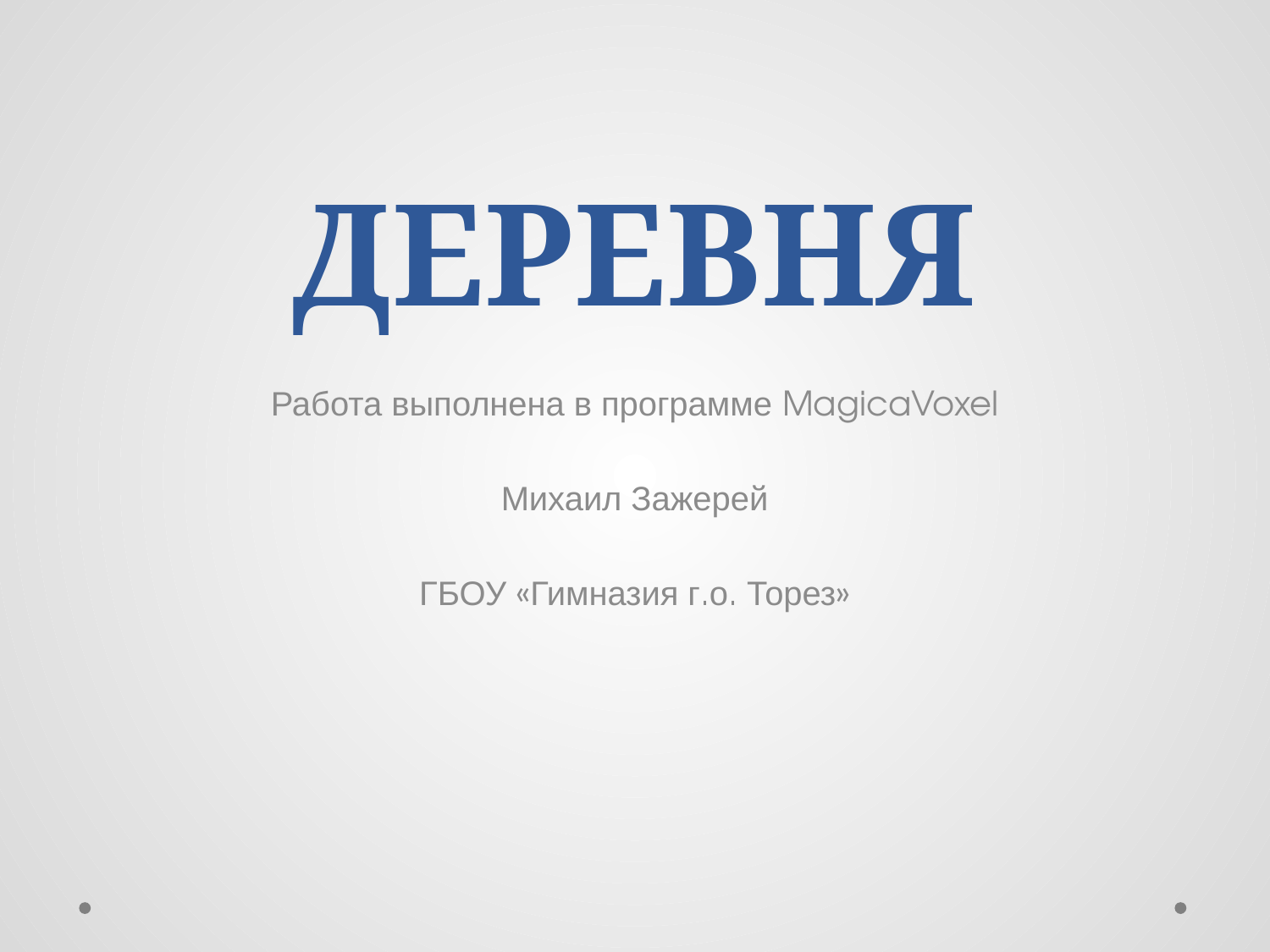

# ДЕРЕВНЯ
Работа выполнена в программе MagicaVoxel

Михаил Зажерей

ГБОУ «Гимназия г.о. Торез»